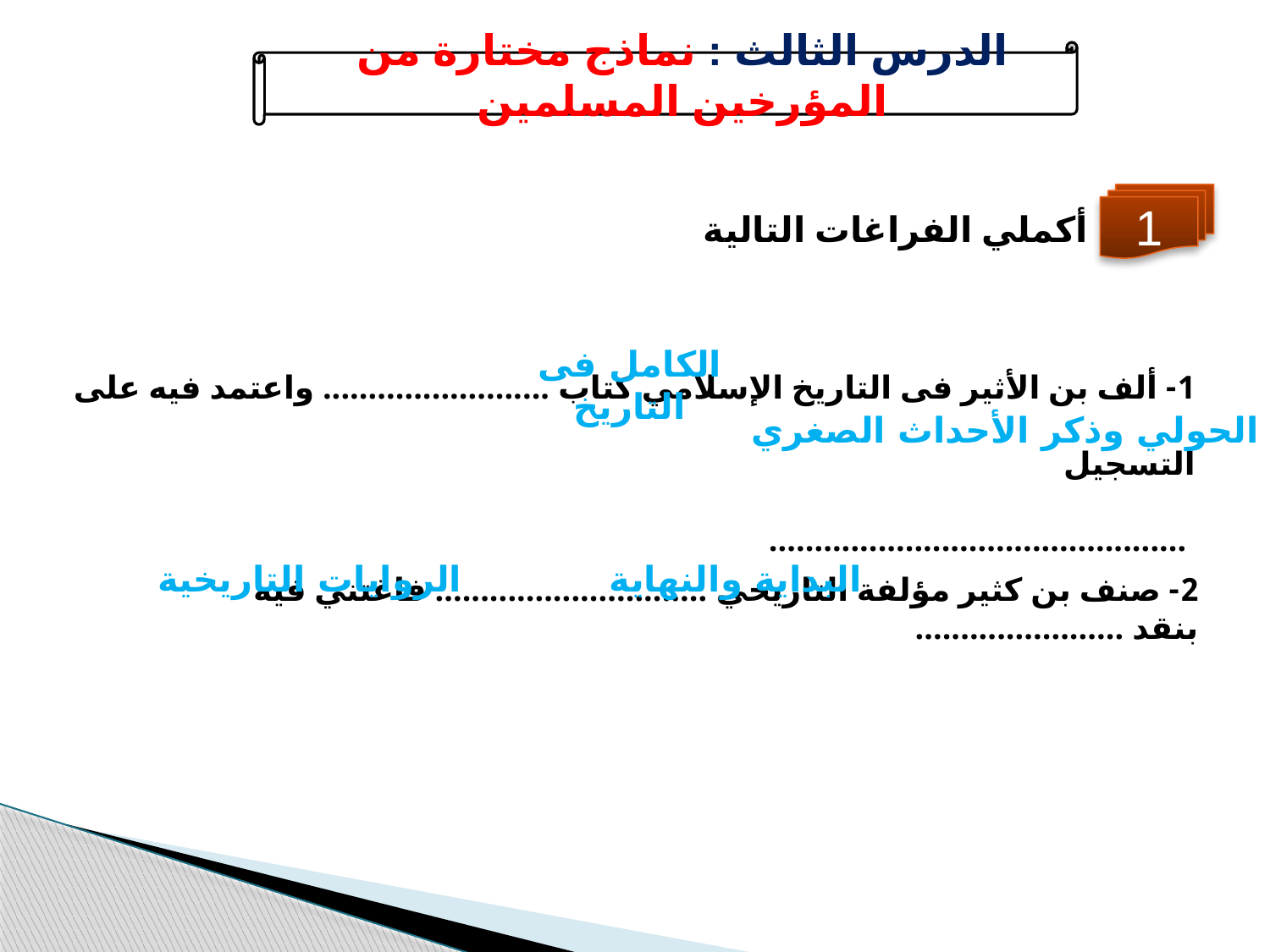

الدرس الثالث : نماذج مختارة من المؤرخين المسلمين
1
أكملي الفراغات التالية
1- ألف بن الأثير فى التاريخ الإسلامي كتاب ......................... واعتمد فيه على التسجيل
 ..............................................
الكامل فى التاريخ
الحولي وذكر الأحداث الصغري
الروايات التاريخية
البداية والنهاية
2- صنف بن كثير مؤلفة التاريخي .............................. فاغتني فيه بنقد .......................